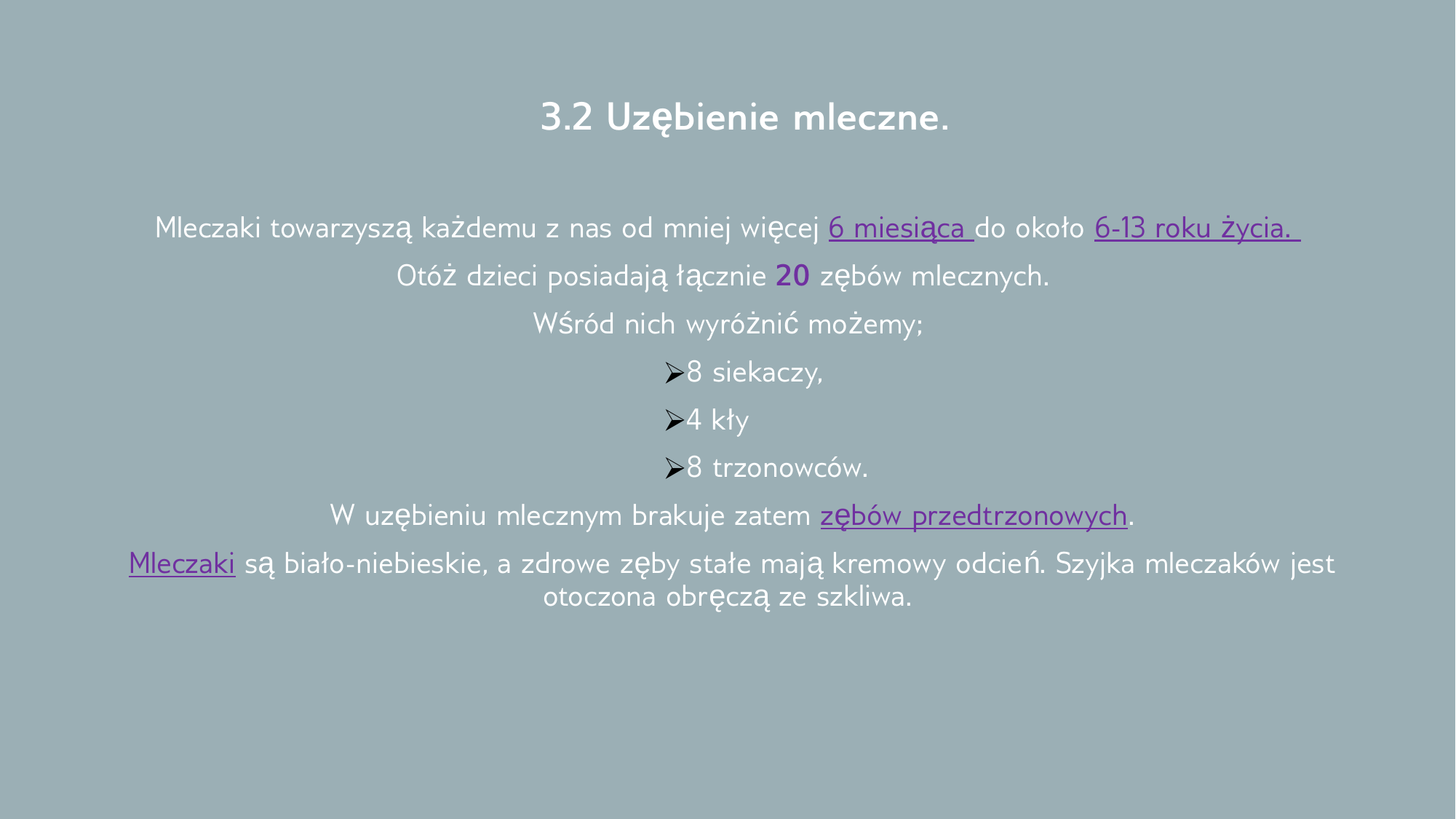

3.2 Uzębienie mleczne.

Mleczaki towarzyszą każdemu z nas od mniej więcej 6 miesiąca do około 6-13 roku życia.
Otóż dzieci posiadają łącznie 20 zębów mlecznych.
Wśród nich wyróżnić możemy;
8 siekaczy,
4 kły
8 trzonowców.
 W uzębieniu mlecznym brakuje zatem zębów przedtrzonowych.
 Mleczaki są biało-niebieskie, a zdrowe zęby stałe mają kremowy odcień. Szyjka mleczaków jest otoczona obręczą ze szkliwa.
#